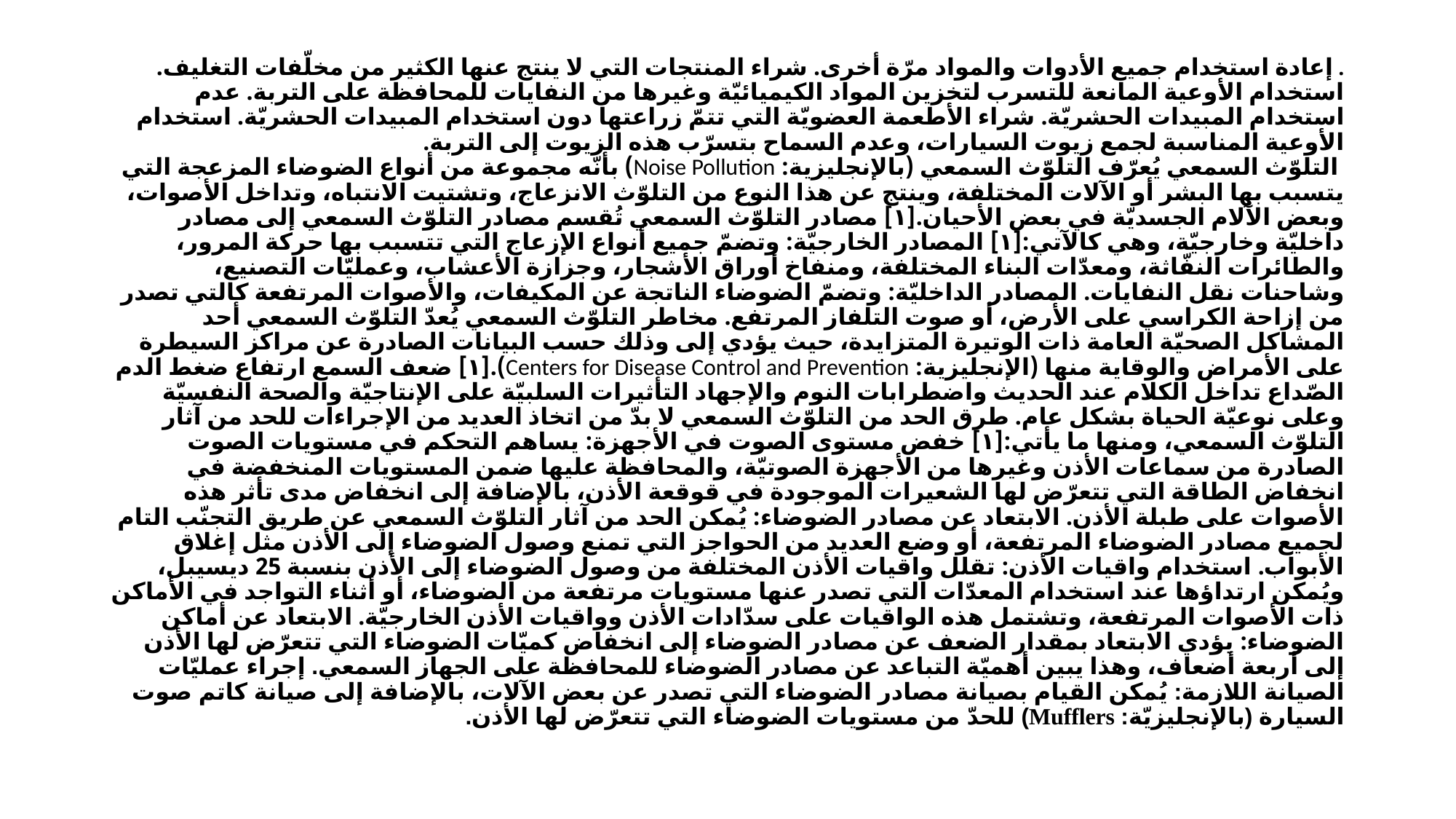

# . إعادة استخدام جميع الأدوات والمواد مرّة أخرى. شراء المنتجات التي لا ينتج عنها الكثير من مخلّفات التغليف. استخدام الأوعية المانعة للتسرب لتخزين المواد الكيميائيّة وغيرها من النفايات للمحافظة على التربة. عدم استخدام المبيدات الحشريّة. شراء الأطعمة العضويّة التي تتمّ زراعتها دون استخدام المبيدات الحشريّة. استخدام الأوعية المناسبة لجمع زيوت السيارات، وعدم السماح بتسرّب هذه الزيوت إلى التربة.  التلوّث السمعي يُعرّف التلوّث السمعي (بالإنجليزية: Noise Pollution) بأنّه مجموعة من أنواع الضوضاء المزعجة التي يتسبب بها البشر أو الآلات المختلفة، وينتج عن هذا النوع من التلوّث الانزعاج، وتشتيت الانتباه، وتداخل الأصوات، وبعض الآلام الجسديّة في بعض الأحيان.[١] مصادر التلوّث السمعي تُقسم مصادر التلوّث السمعي إلى مصادر داخليّة وخارجيّة، وهي كالآتي:[١] المصادر الخارجيّة: وتضمّ جميع أنواع الإزعاج التي تتسبب بها حركة المرور، والطائرات النفّاثة، ومعدّات البناء المختلفة، ومنفاخ أوراق الأشجار، وجزازة الأعشاب، وعمليّات التصنيع، وشاحنات نقل النفايات. المصادر الداخليّة: وتضمّ الضوضاء الناتجة عن المكيفات، والأصوات المرتفعة كالتي تصدر من إزاحة الكراسي على الأرض، أو صوت التلفاز المرتفع. مخاطر التلوّث السمعي يُعدّ التلوّث السمعي أحد المشاكل الصحيّة العامة ذات الوتيرة المتزايدة، حيث يؤدي إلى وذلك حسب البيانات الصادرة عن مراكز السيطرة على الأمراض والوقاية منها (الإنجليزية: Centers for Disease Control and Prevention).[١] ضعف السمع ارتفاع ضغط الدم الصّداع تداخل الكلام عند الحديث واضطرابات النوم والإجهاد التأثيرات السلبيّة على الإنتاجيّة والصحة النفسيّة وعلى نوعيّة الحياة بشكل عام. طرق الحد من التلوّث السمعي لا بدّ من اتخاذ العديد من الإجراءات للحد من آثار التلوّث السمعي، ومنها ما يأتي:[١] خفض مستوى الصوت في الأجهزة: يساهم التحكم في مستويات الصوت الصادرة من سماعات الأذن وغيرها من الأجهزة الصوتيّة، والمحافظة عليها ضمن المستويات المنخفضة في انخفاض الطاقة التي تتعرّض لها الشعيرات الموجودة في قوقعة الأذن، بالإضافة إلى انخفاض مدى تأثر هذه الأصوات على طبلة الأذن. الابتعاد عن مصادر الضوضاء: يُمكن الحد من آثار التلوّث السمعي عن طريق التجنّب التام لجميع مصادر الضوضاء المرتفعة، أو وضع العديد من الحواجز التي تمنع وصول الضوضاء إلى الأذن مثل إغلاق الأبواب. استخدام واقيات الأذن: تقلل واقيات الأذن المختلفة من وصول الضوضاء إلى الأذن بنسبة 25 ديسيبل، ويُمكن ارتداؤها عند استخدام المعدّات التي تصدر عنها مستويات مرتفعة من الضوضاء، أو أثناء التواجد في الأماكن ذات الأصوات المرتفعة، وتشتمل هذه الواقيات على سدّادات الأذن وواقيات الأذن الخارجيّة. الابتعاد عن أماكن الضوضاء: يؤدي الابتعاد بمقدار الضعف عن مصادر الضوضاء إلى انخفاض كميّات الضوضاء التي تتعرّض لها الأذن إلى أربعة أضعاف، وهذا يبين أهميّة التباعد عن مصادر الضوضاء للمحافظة على الجهاز السمعي. إجراء عمليّات الصيانة اللازمة: يُمكن القيام بصيانة مصادر الضوضاء التي تصدر عن بعض الآلات، بالإضافة إلى صيانة كاتم صوت السيارة (بالإنجليزيّة: Mufflers) للحدّ من مستويات الضوضاء التي تتعرّض لها الأذن.